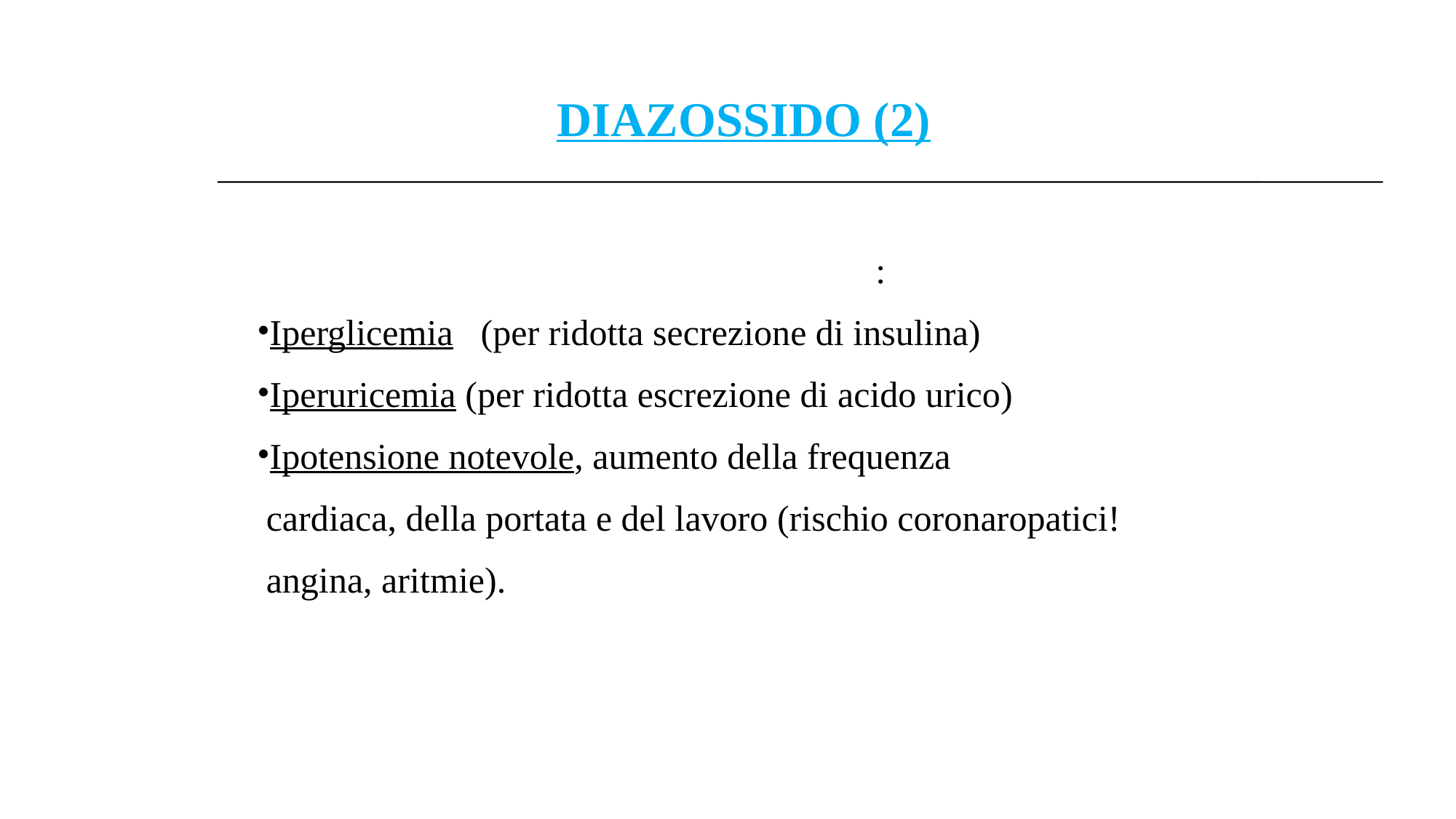

DIAZOSSIDO (2)

Effetti collaterali :
Iperglicemia   (per ridotta secrezione di insulina)
Iperuricemia (per ridotta escrezione di acido urico)
Ipotensione notevole, aumento della frequenza
 cardiaca, della portata e del lavoro (rischio coronaropatici!
 angina, aritmie).